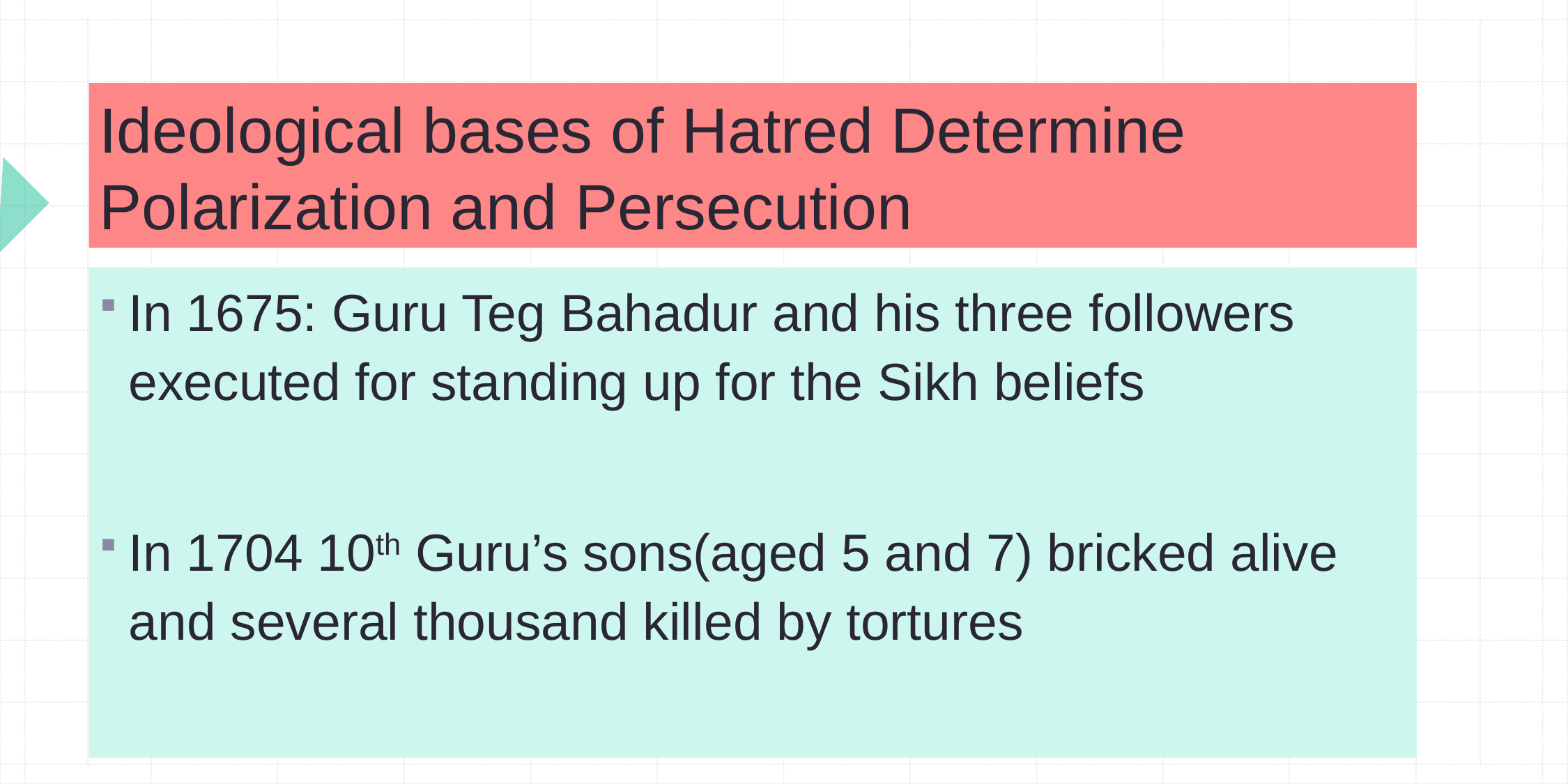

# Ideological bases of Hatred Determine Polarization and Persecution
In 1675: Guru Teg Bahadur and his three followers executed for standing up for the Sikh beliefs

In 1704 10th Guru’s sons(aged 5 and 7) bricked alive and several thousand killed by tortures